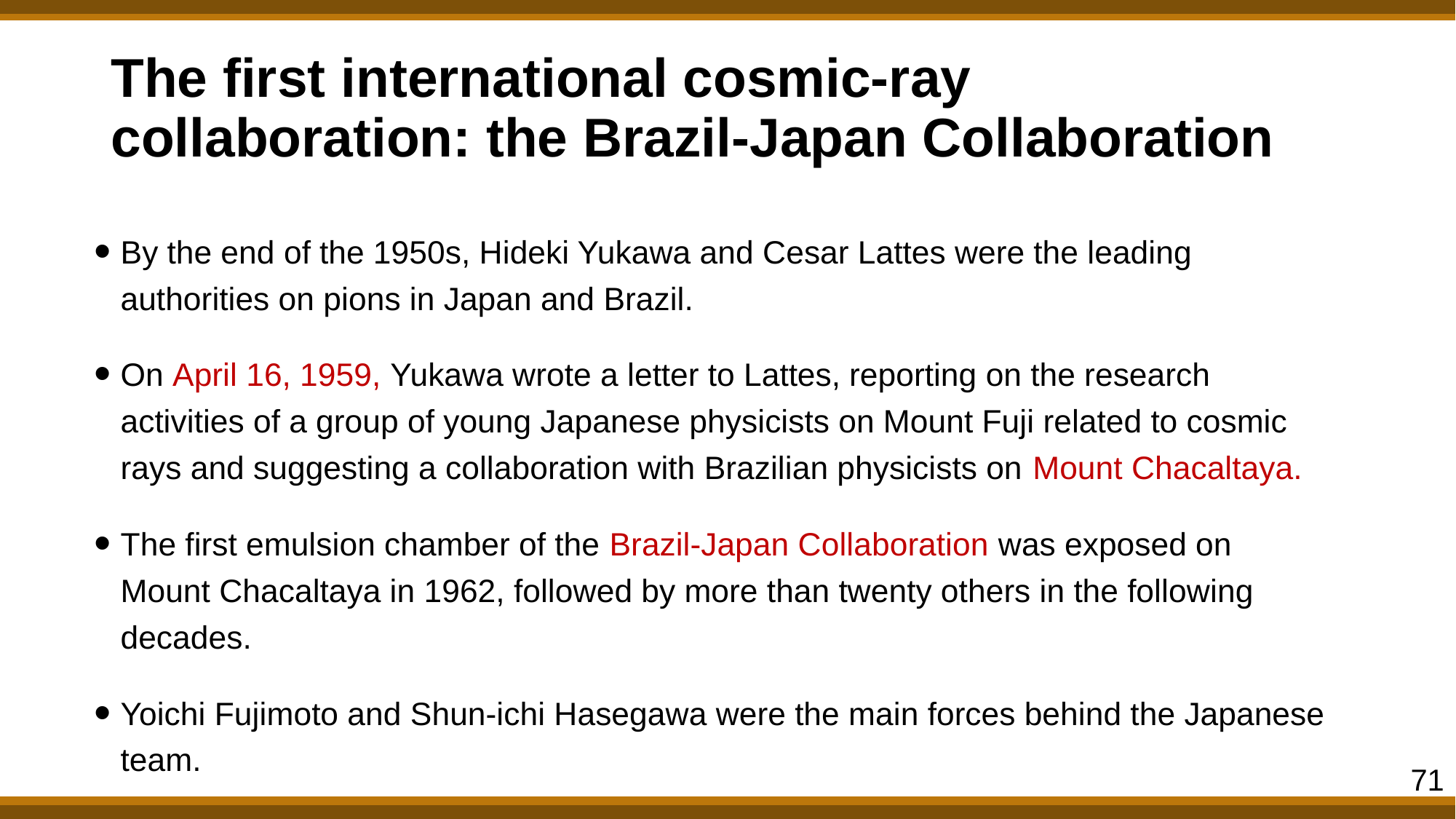

# The first international cosmic-ray collaboration: the Brazil-Japan Collaboration
By the end of the 1950s, Hideki Yukawa and Cesar Lattes were the leading authorities on pions in Japan and Brazil.
On April 16, 1959, Yukawa wrote a letter to Lattes, reporting on the research activities of a group of young Japanese physicists on Mount Fuji related to cosmic rays and suggesting a collaboration with Brazilian physicists on Mount Chacaltaya.
The first emulsion chamber of the Brazil-Japan Collaboration was exposed on Mount Chacaltaya in 1962, followed by more than twenty others in the following decades.
Yoichi Fujimoto and Shun-ichi Hasegawa were the main forces behind the Japanese team.
71